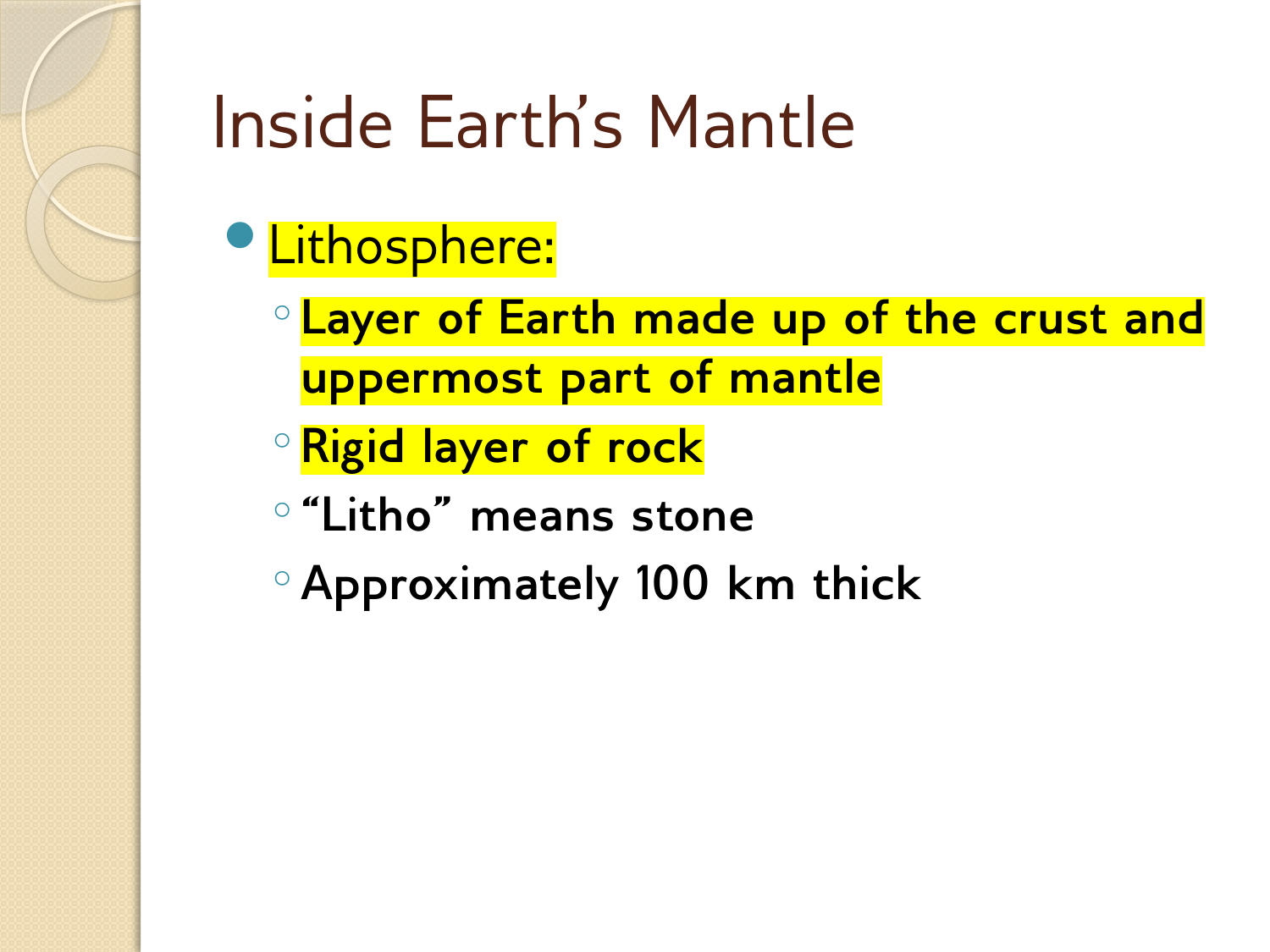

# Inside Earth’s Mantle
Lithosphere:
Layer of Earth made up of the crust and uppermost part of mantle
Rigid layer of rock
“Litho” means stone
Approximately 100 km thick